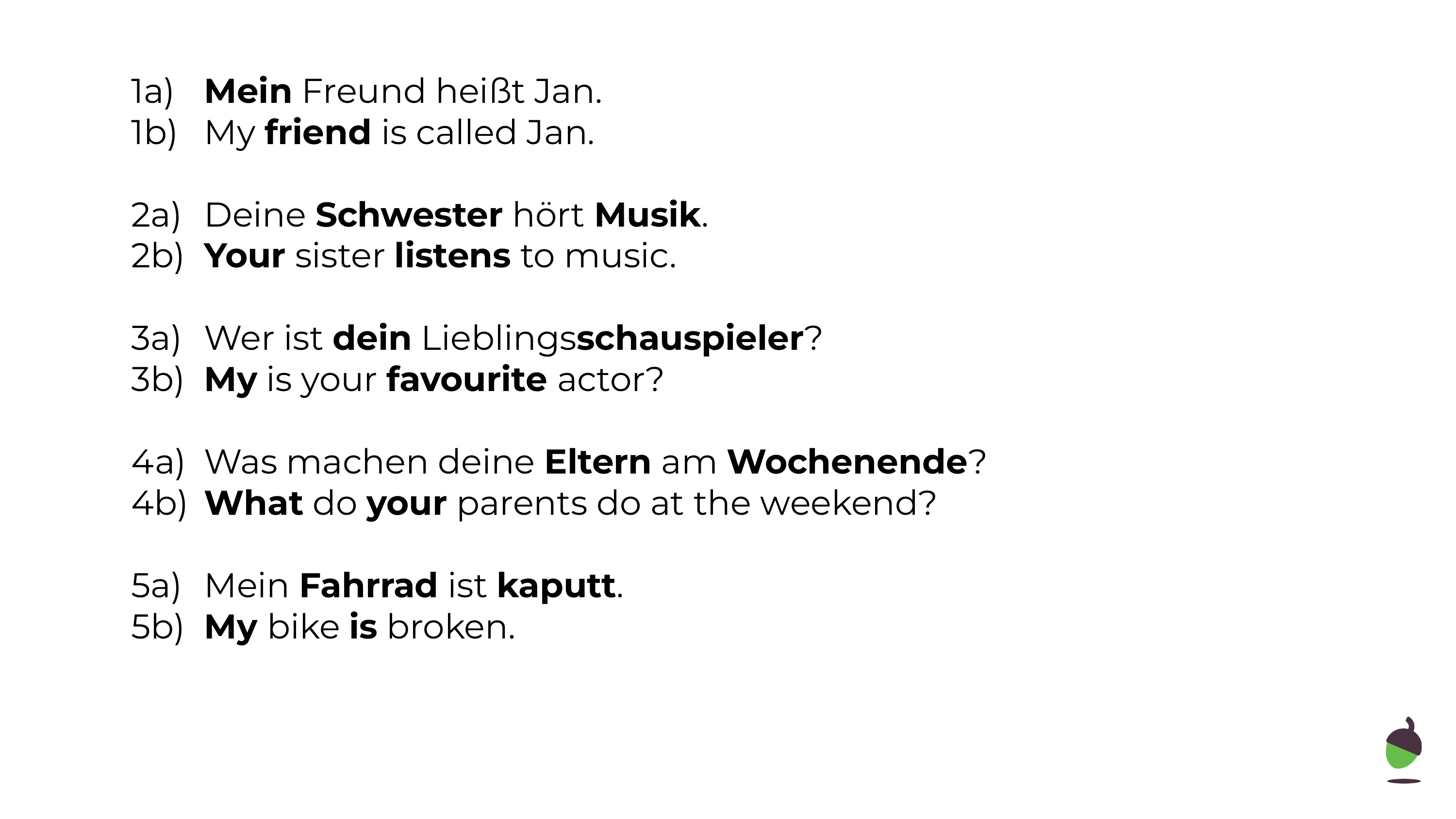

1a)	Mein Freund heißt Jan.
1b) 	My friend is called Jan.

2a)	Deine Schwester hört Musik.
2b) 	Your sister listens to music.

3a)	Wer ist dein Lieblingsschauspieler?
3b) 	My is your favourite actor?

4a)	Was machen deine Eltern am Wochenende?
4b)	What do your parents do at the weekend?

5a)	Mein Fahrrad ist kaputt.
5b)	My bike is broken.